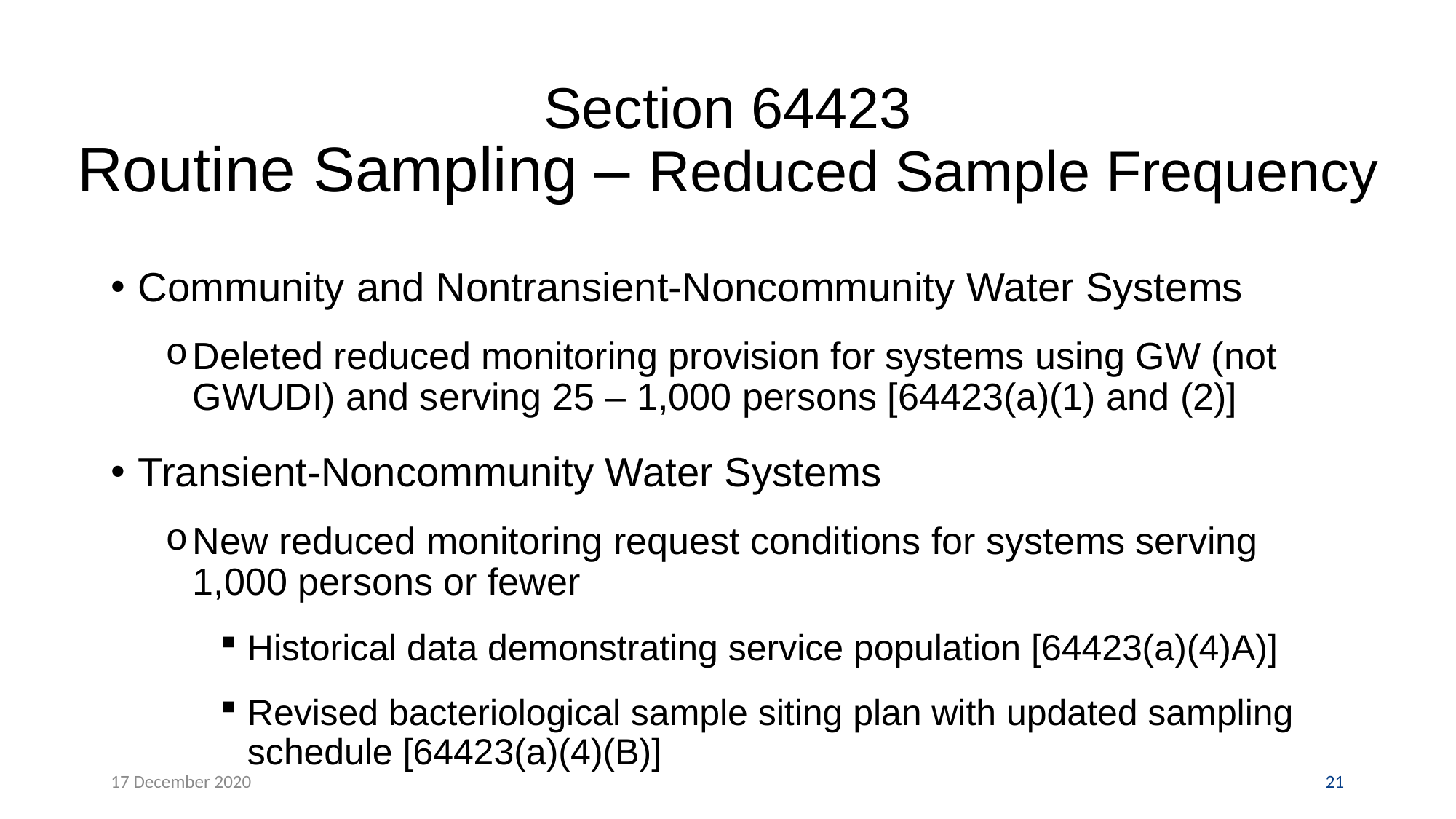

# Section 64423 Routine Sampling – Reduced Sample Frequency
Community and Nontransient-Noncommunity Water Systems
Deleted reduced monitoring provision for systems using GW (not GWUDI) and serving 25 – 1,000 persons [64423(a)(1) and (2)]
Transient-Noncommunity Water Systems
New reduced monitoring request conditions for systems serving 1,000 persons or fewer
Historical data demonstrating service population [64423(a)(4)A)]
Revised bacteriological sample siting plan with updated sampling schedule [64423(a)(4)(B)]

17 December 2020
21